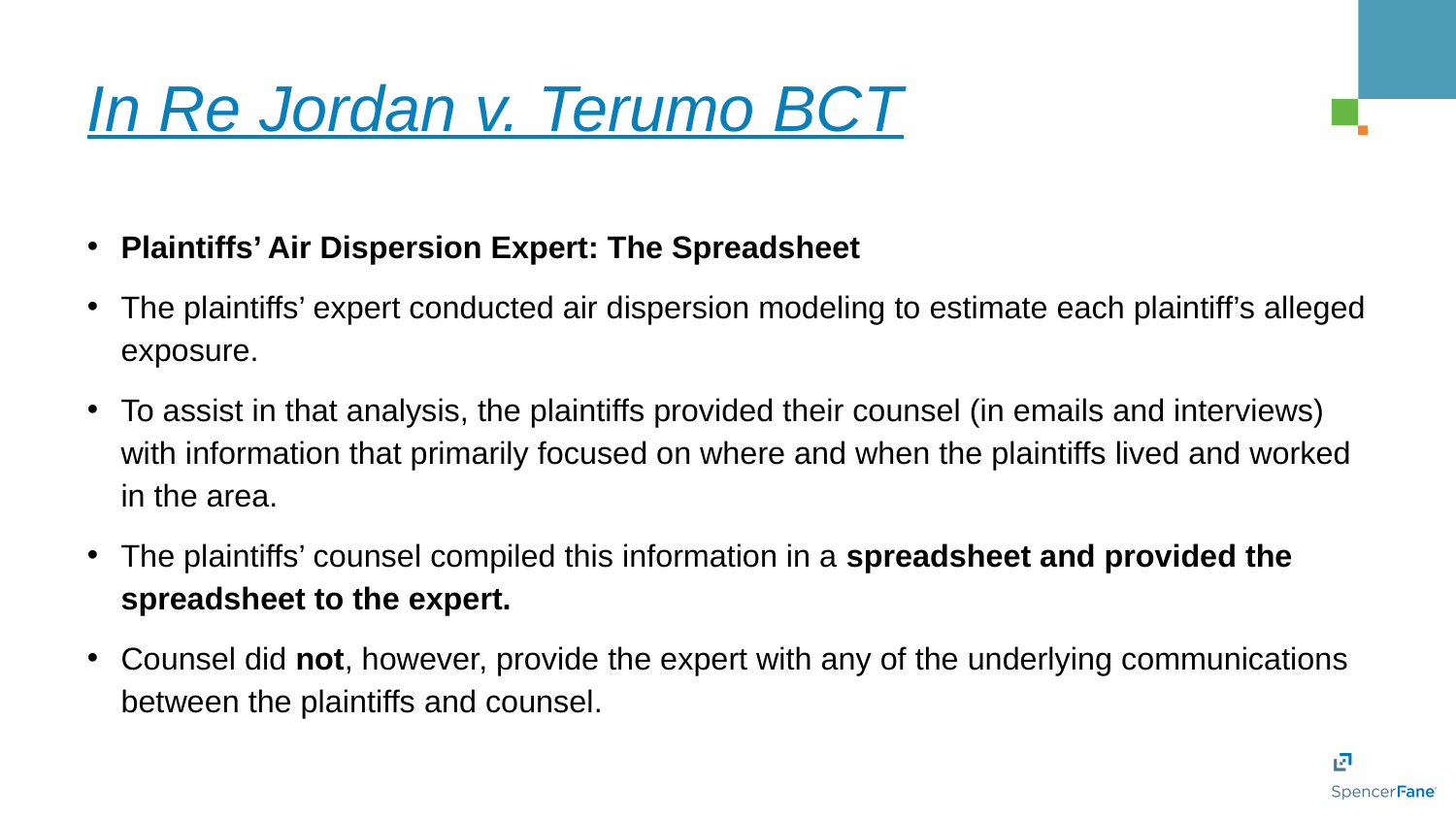

# In Re Jordan v. Terumo BCT
Plaintiffs’ Air Dispersion Expert: The Spreadsheet
The plaintiffs’ expert conducted air dispersion modeling to estimate each plaintiff’s alleged exposure.
To assist in that analysis, the plaintiffs provided their counsel (in emails and interviews) with information that primarily focused on where and when the plaintiffs lived and worked in the area.
The plaintiffs’ counsel compiled this information in a spreadsheet and provided the spreadsheet to the expert.
Counsel did not, however, provide the expert with any of the underlying communications between the plaintiffs and counsel.